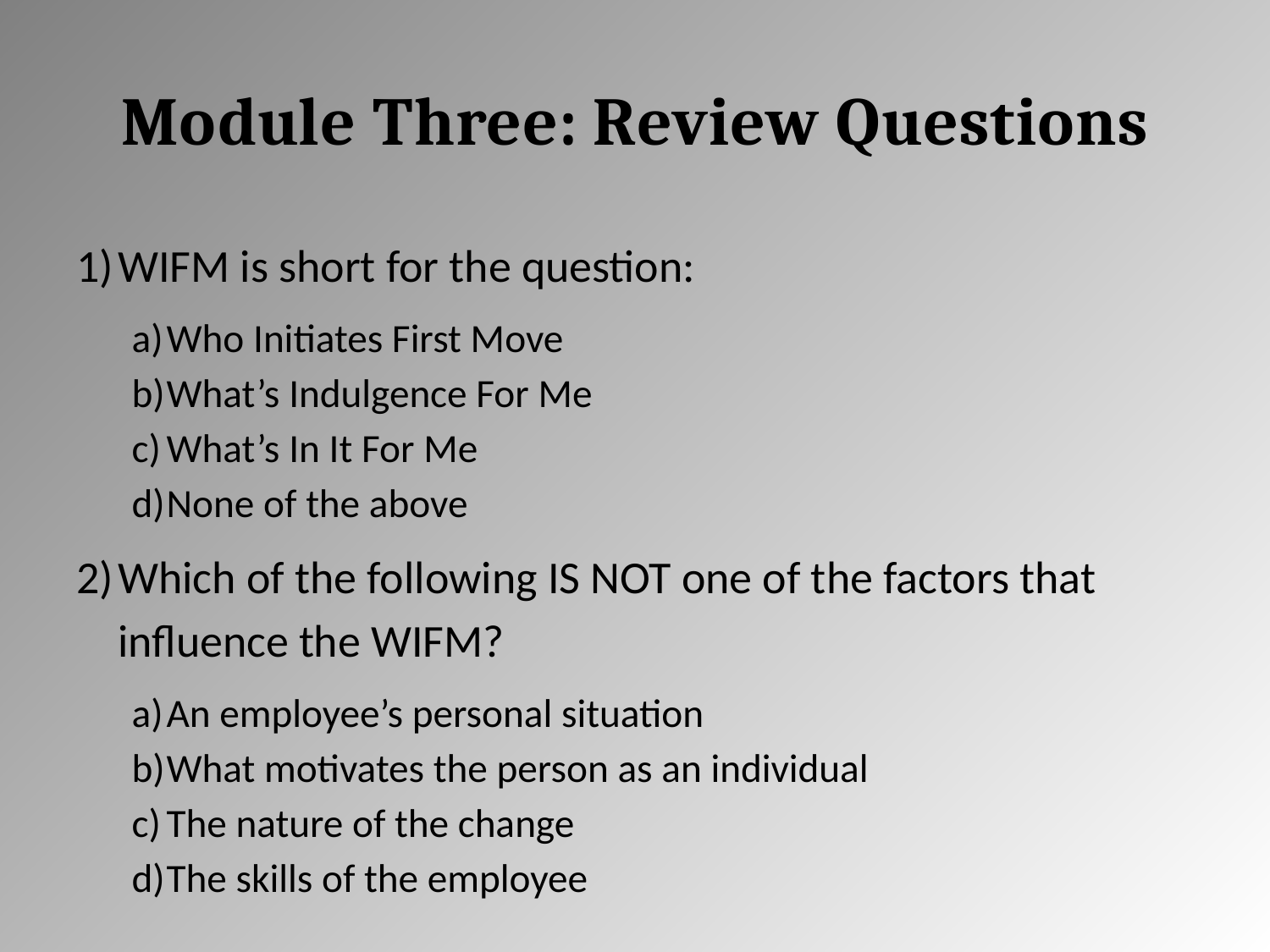

# Module Three: Review Questions
WIFM is short for the question:
Who Initiates First Move
What’s Indulgence For Me
What’s In It For Me
None of the above
Which of the following IS NOT one of the factors that influence the WIFM?
An employee’s personal situation
What motivates the person as an individual
The nature of the change
The skills of the employee